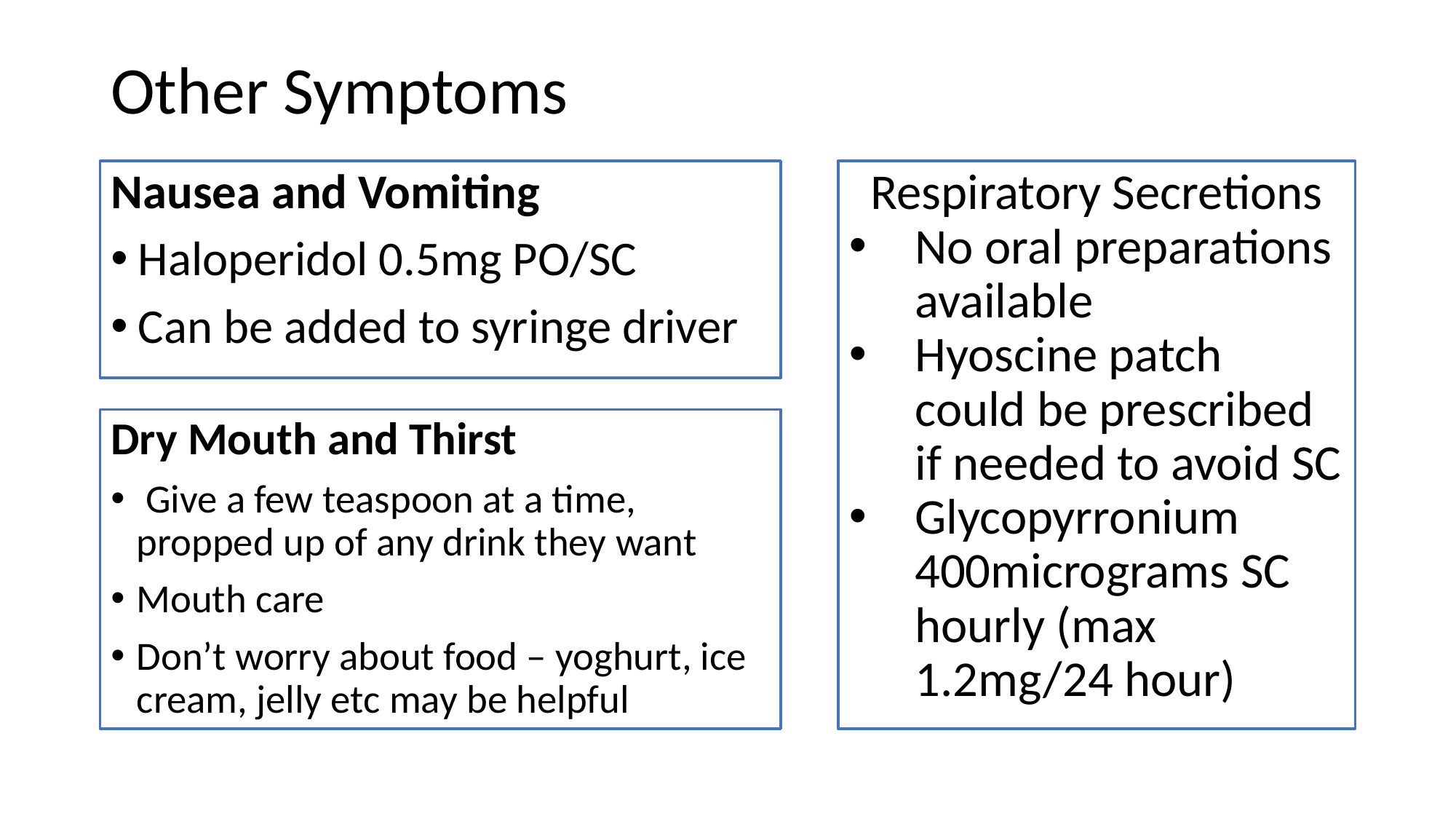

Other Symptoms
Nausea and Vomiting
Haloperidol 0.5mg PO/SC
Can be added to syringe driver
Respiratory Secretions
No oral preparations available
Hyoscine patch could be prescribed if needed to avoid SC
Glycopyrronium 400micrograms SC hourly (max 1.2mg/24 hour)

Dry Mouth and Thirst
 Give a few teaspoon at a time, propped up of any drink they want
Mouth care
Don’t worry about food – yoghurt, ice cream, jelly etc may be helpful